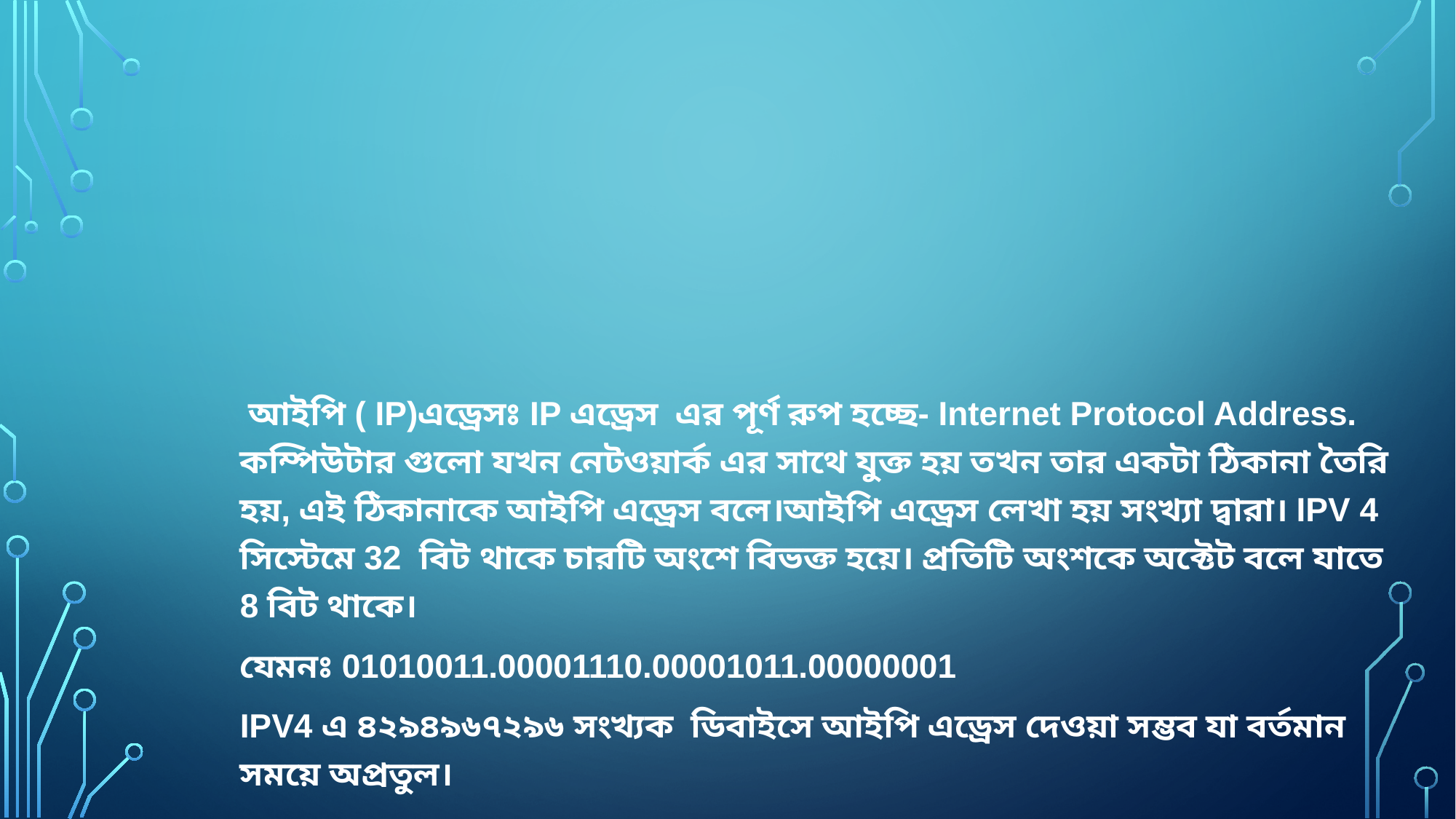

#
 আইপি ( IP)এড্রেসঃ IP এড্রেস  এর পূর্ণ রুপ হচ্ছে- Internet Protocol Address. কম্পিউটার গুলো যখন নেটওয়ার্ক এর সাথে যুক্ত হয় তখন তার একটা ঠিকানা তৈরি হয়, এই ঠিকানাকে আইপি এড্রেস বলে।আইপি এড্রেস লেখা হয় সংখ্যা দ্বারা। IPV 4 সিস্টেমে 32  বিট থাকে চারটি অংশে বিভক্ত হয়ে। প্রতিটি অংশকে অক্টেট বলে যাতে 8 বিট থাকে।
যেমনঃ 01010011.00001110.00001011.00000001
IPV4 এ ৪২৯৪৯৬৭২৯৬ সংখ্যক  ডিবাইসে আইপি এড্রেস দেওয়া সম্ভব যা বর্তমান সময়ে অপ্রতুল।